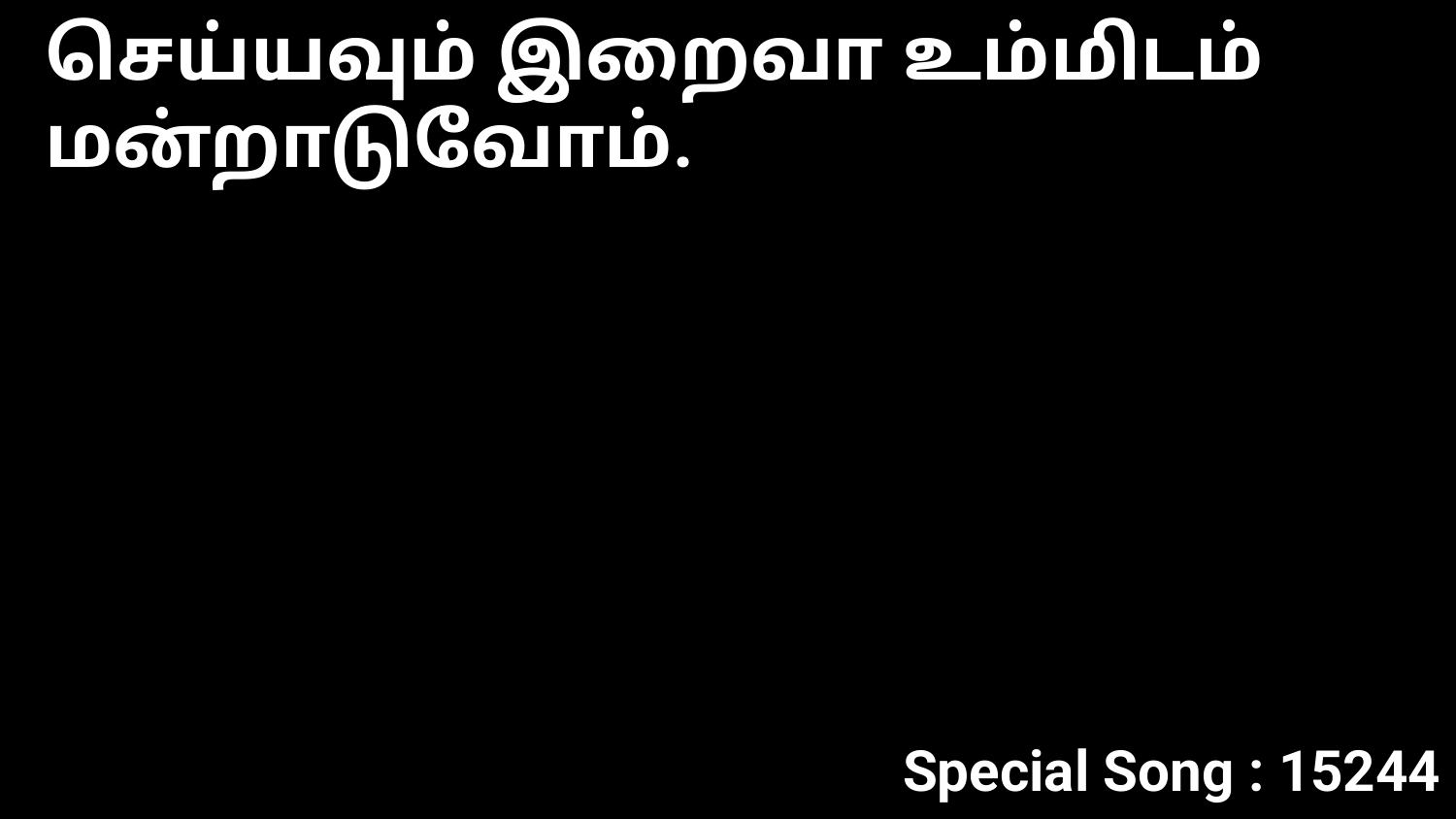

செய்யவும் இறைவா உம்மிடம் மன்றாடுவோம்.

Special Song : 15244